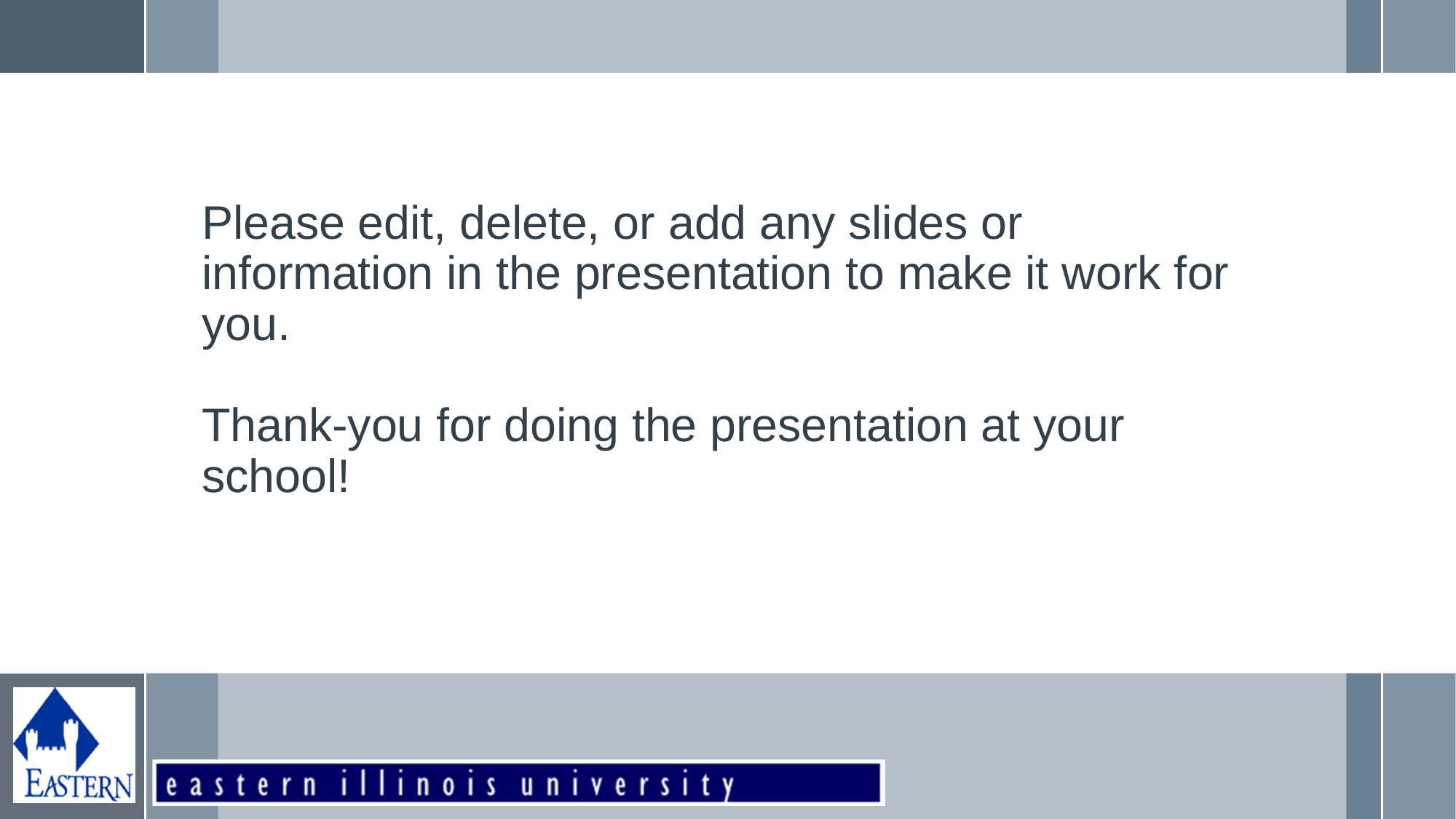

# Please edit, delete, or add any slides or information in the presentation to make it work for you. Thank-you for doing the presentation at your school!